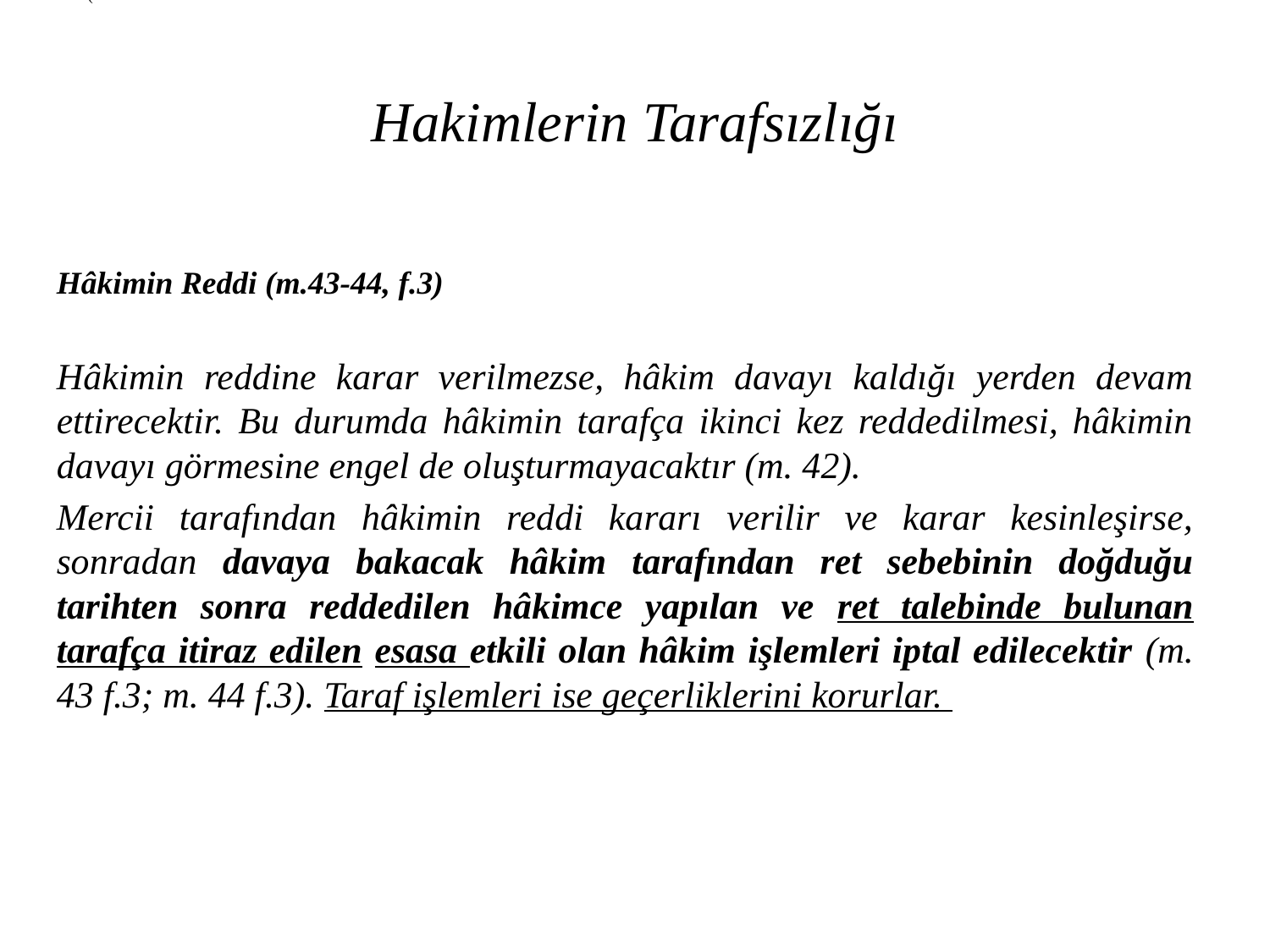

(
# Hakimlerin Tarafsızlığı

Hâkimin Reddi (m.43-44, f.3)

Hâkimin reddine karar verilmezse, hâkim davayı kaldığı yerden devam ettirecektir. Bu durumda hâkimin tarafça ikinci kez reddedilmesi, hâkimin davayı görmesine engel de oluşturmayacaktır (m. 42).
Mercii tarafından hâkimin reddi kararı verilir ve karar kesinleşirse, sonradan davaya bakacak hâkim tarafından ret sebebinin doğduğu tarihten sonra reddedilen hâkimce yapılan ve ret talebinde bulunan tarafça itiraz edilen esasa etkili olan hâkim işlemleri iptal edilecektir (m. 43 f.3; m. 44 f.3). Taraf işlemleri ise geçerliklerini korurlar.

Hakim, kanuna ve hukuka uygun olarak vicdani kanaatine göre karar verecektir. (Anayasa m. 138).